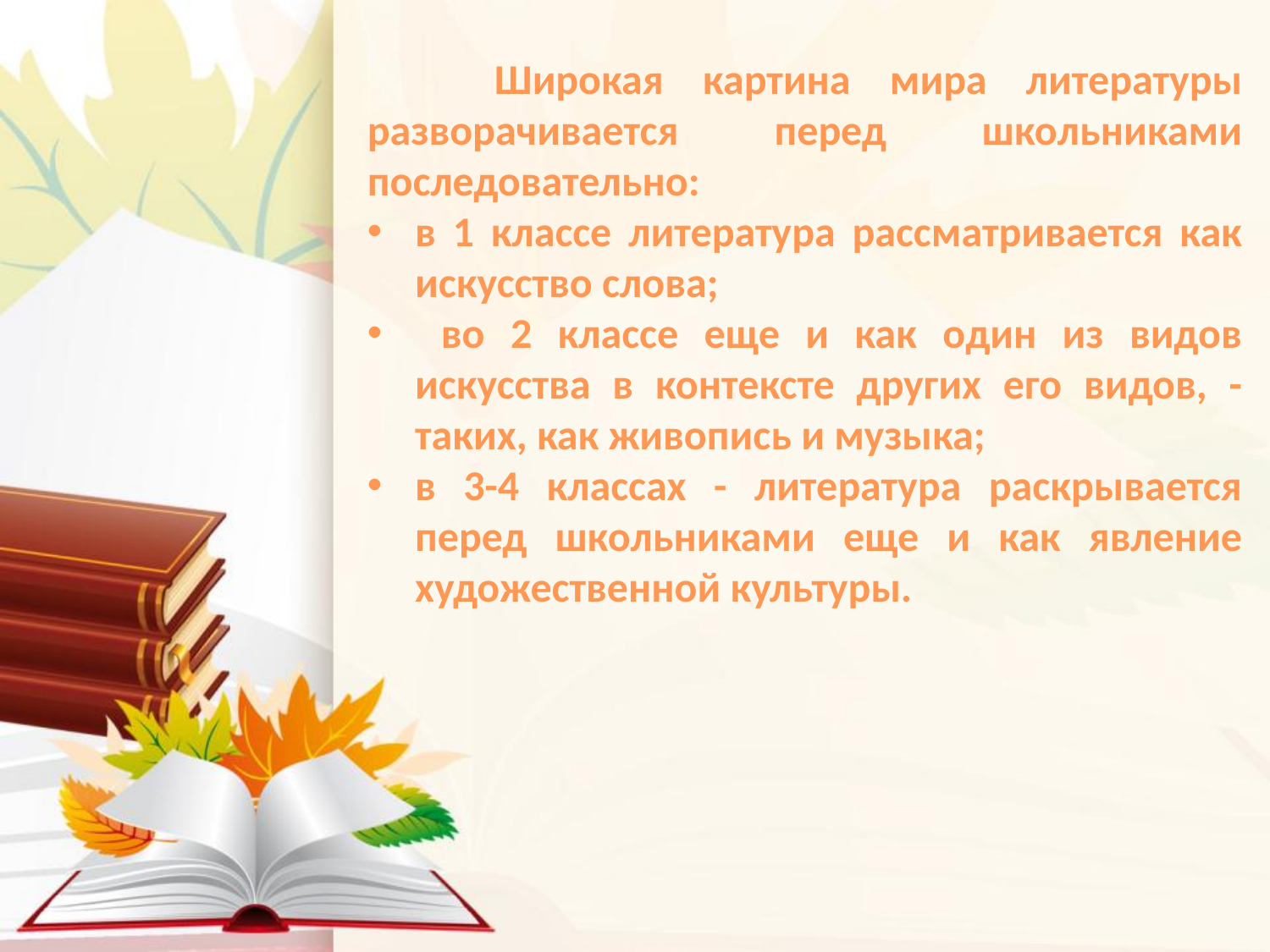

Широкая картина мира литературы разворачивается перед школьниками последовательно:
в 1 классе литература рассматривается как искусство слова;
 во 2 классе еще и как один из видов искусства в контексте других его видов, - таких, как живопись и музыка;
в 3-4 классах - литература раскрывается перед школьниками еще и как явление художественной культуры.